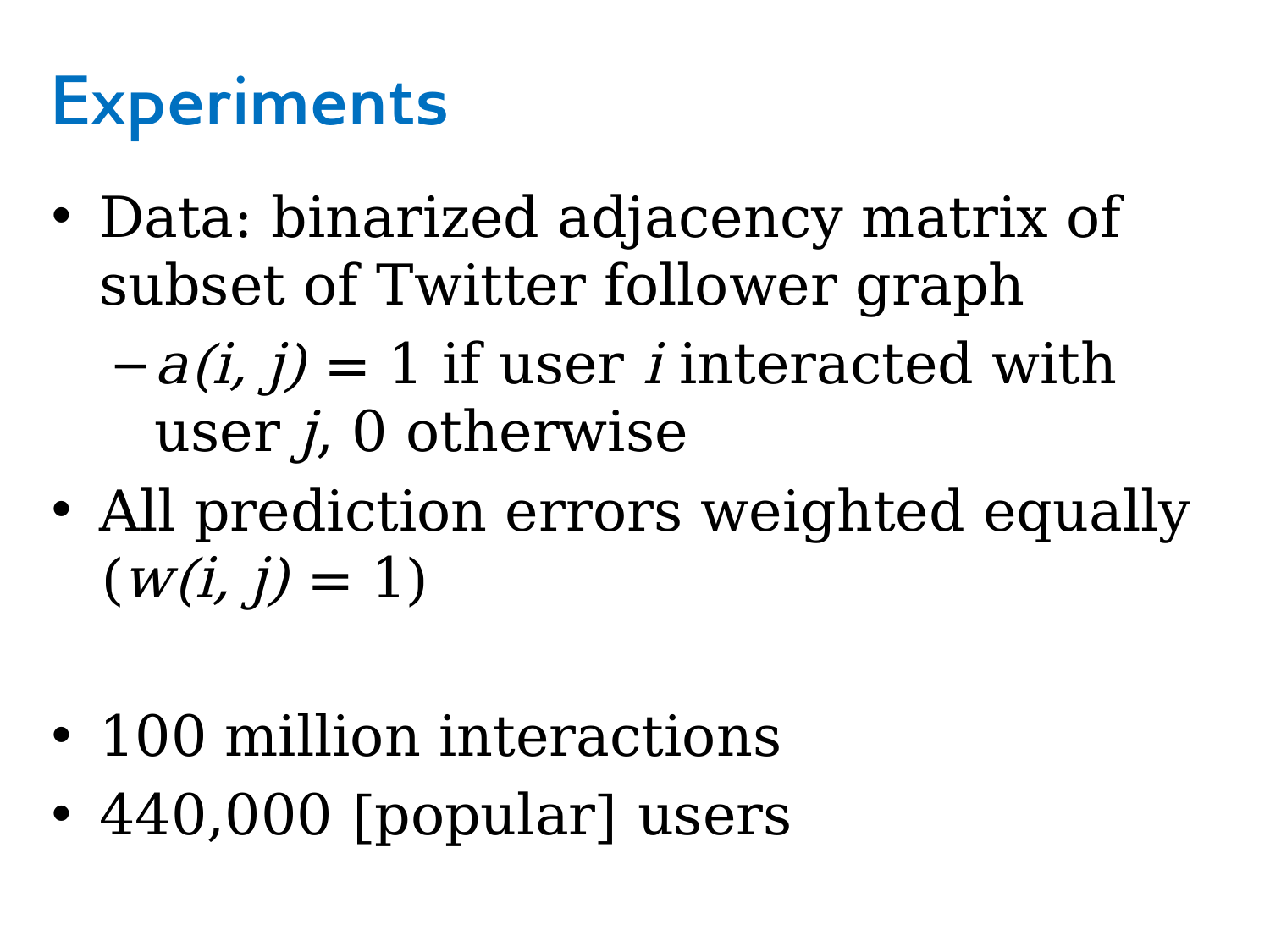

# Experiments
Data: binarized adjacency matrix of subset of Twitter follower graph
a(i, j) = 1 if user i interacted with user j, 0 otherwise
All prediction errors weighted equally (w(i, j) = 1)

100 million interactions
440,000 [popular] users